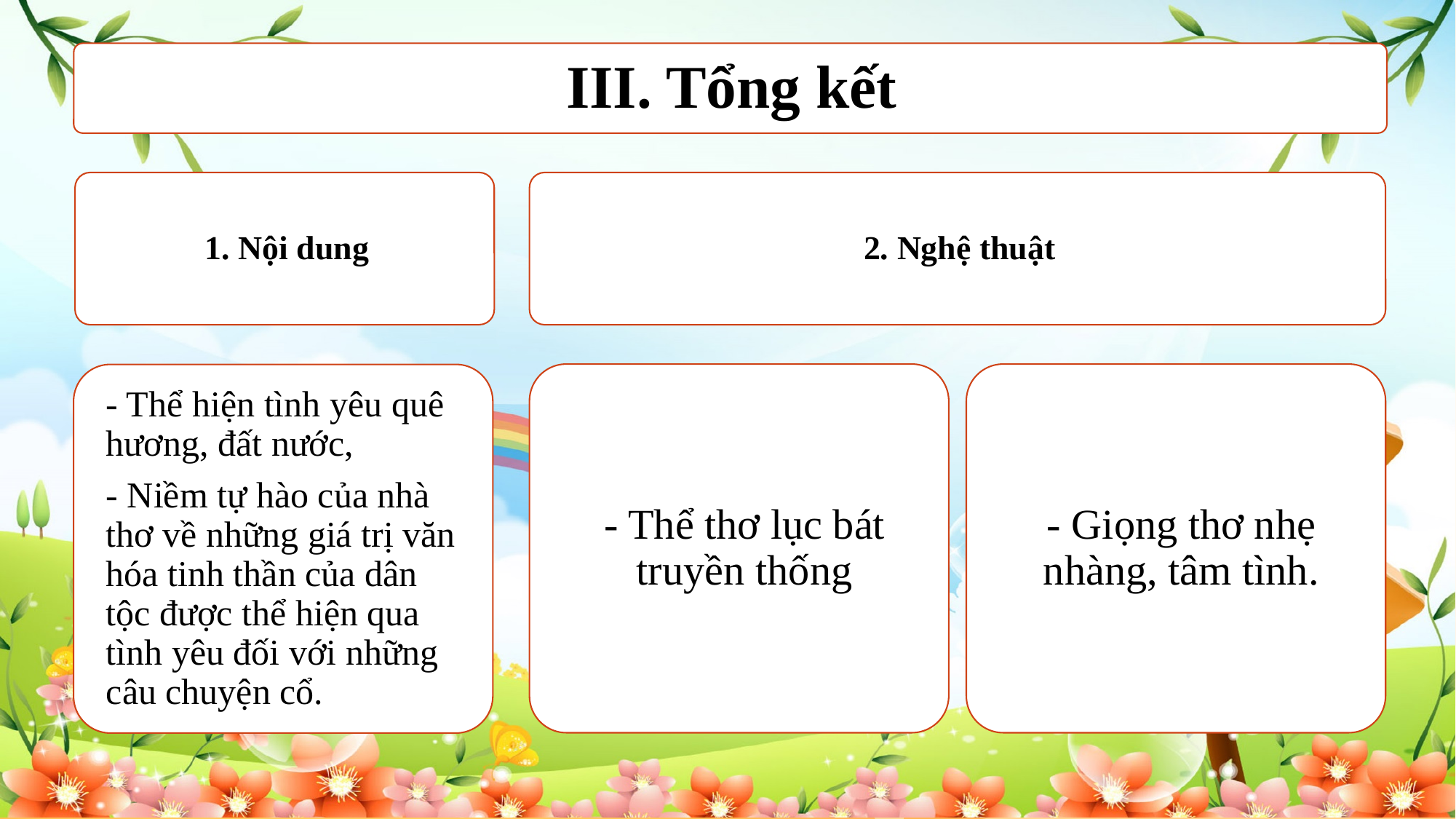

III. Tổng kết
1. Nội dung
- Thể hiện tình yêu quê hương, đất nước,
- Niềm tự hào của nhà thơ về những giá trị văn hóa tinh thần của dân tộc được thể hiện qua tình yêu đối với những câu chuyện cổ.
2. Nghệ thuật
- Thể thơ lục bát truyền thống
- Giọng thơ nhẹ nhàng, tâm tình.